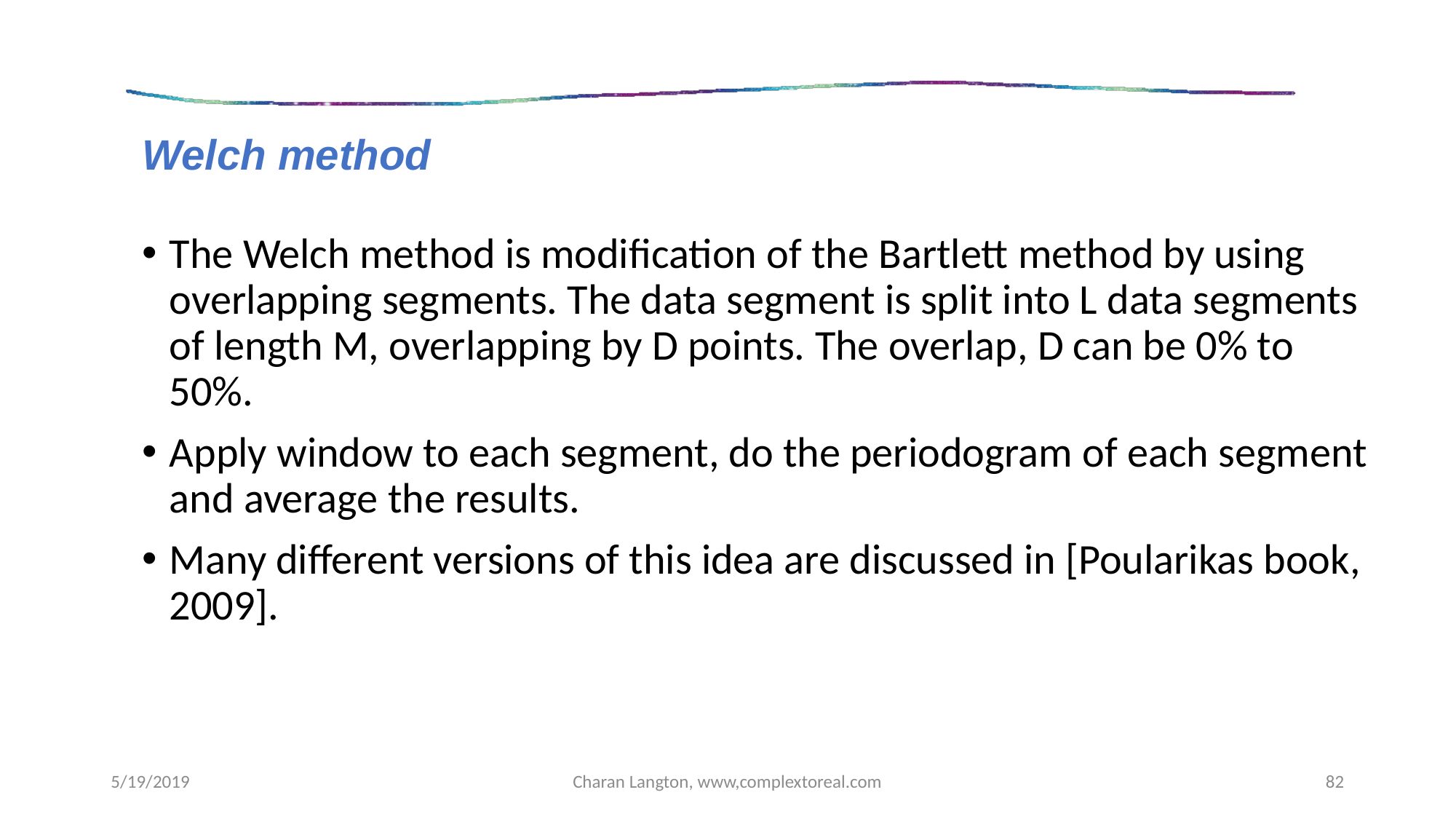

#
Welch method
The Welch method is modification of the Bartlett method by using overlapping segments. The data segment is split into L data segments of length M, overlapping by D points. The overlap, D can be 0% to 50%.
Apply window to each segment, do the periodogram of each segment and average the results.
Many different versions of this idea are discussed in [Poularikas book, 2009].
5/19/2019
Charan Langton, www,complextoreal.com
82